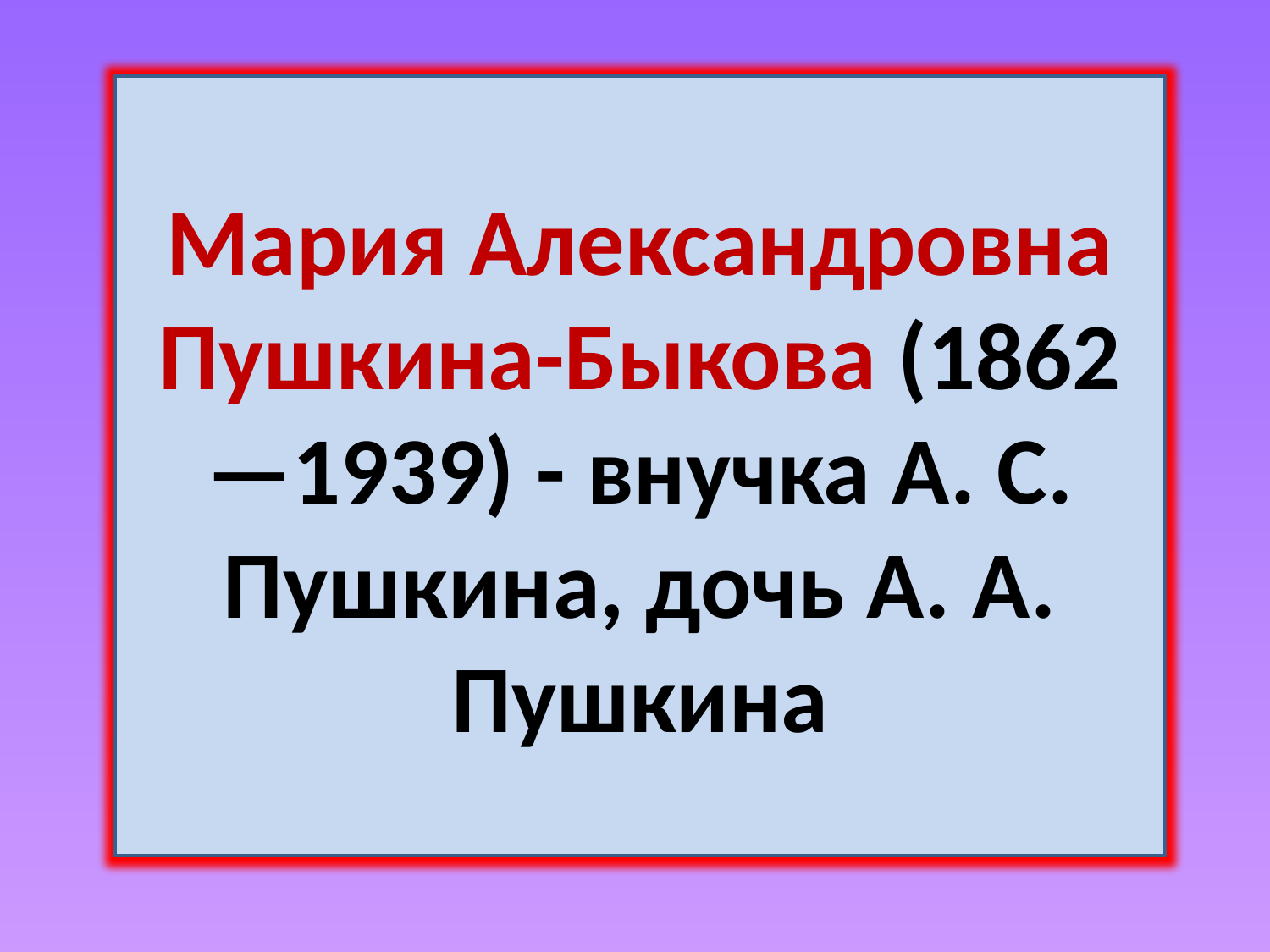

Мария Александровна Пушкина-Быкова (1862—1939) - внучка А. С. Пушкина, дочь А. А. Пушкина